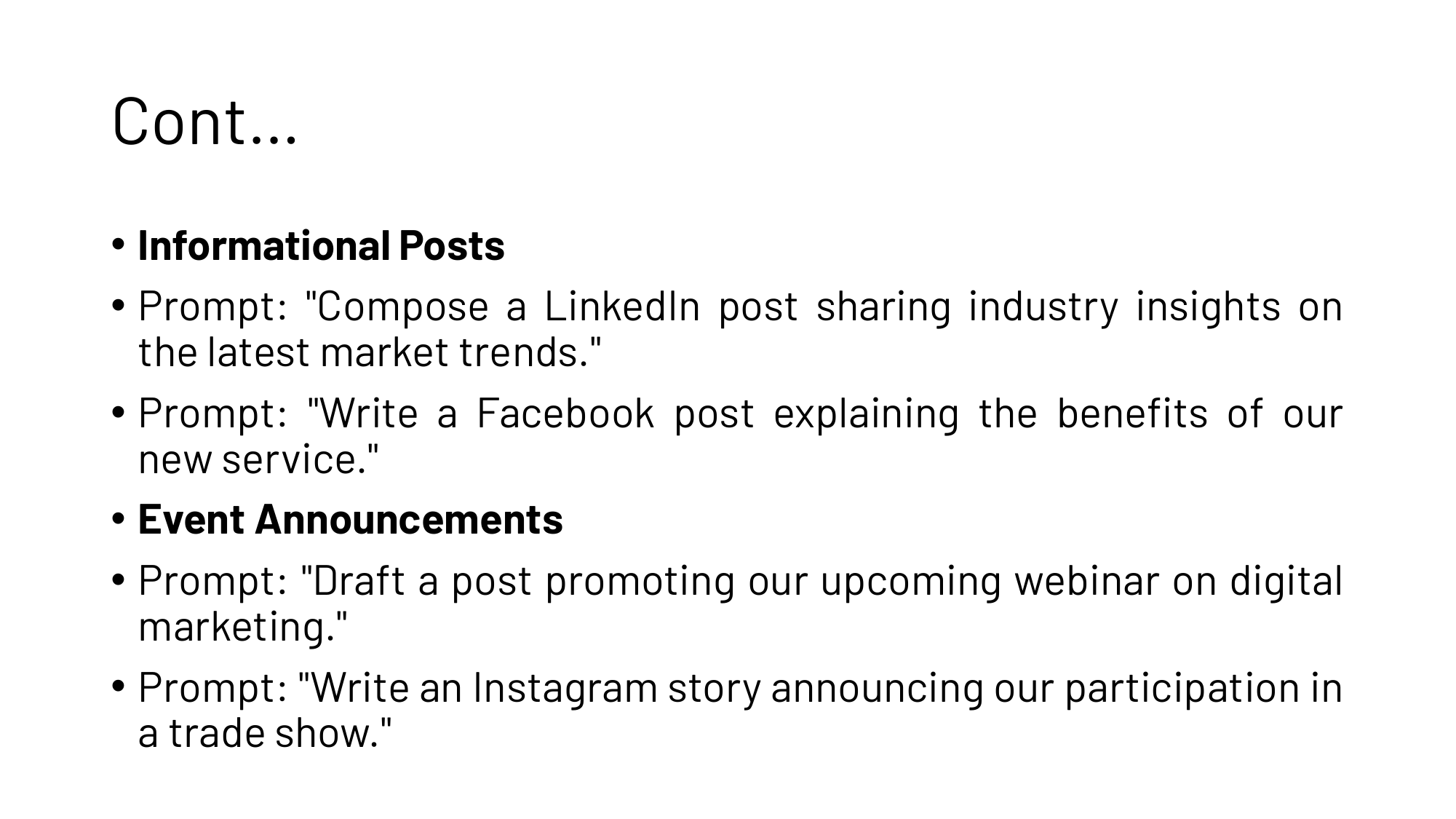

# Cont…
Informational Posts
Prompt: "Compose a LinkedIn post sharing industry insights on the latest market trends."
Prompt: "Write a Facebook post explaining the benefits of our new service."
Event Announcements
Prompt: "Draft a post promoting our upcoming webinar on digital marketing."
Prompt: "Write an Instagram story announcing our participation in a trade show."